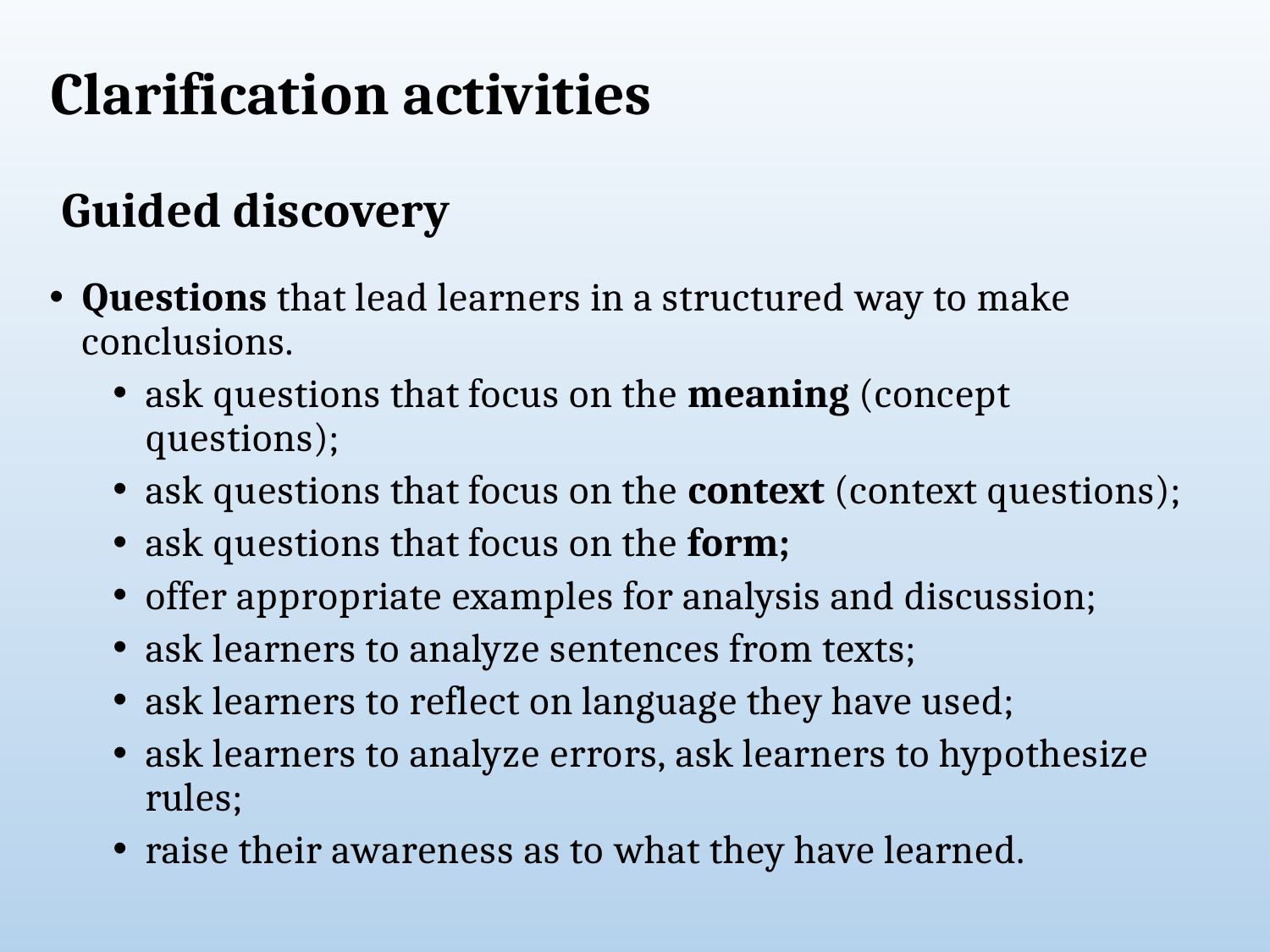

Clarification activities
 Guided discovery
Questions that lead learners in a structured way to make conclusions.
ask questions that focus on the meaning (concept questions);
ask questions that focus on the context (context questions);
ask questions that focus on the form;
offer appropriate examples for analysis and discussion;
ask learners to analyze sentences from texts;
ask learners to reflect on language they have used;
ask learners to analyze errors, ask learners to hypothesize rules;
raise their awareness as to what they have learned.